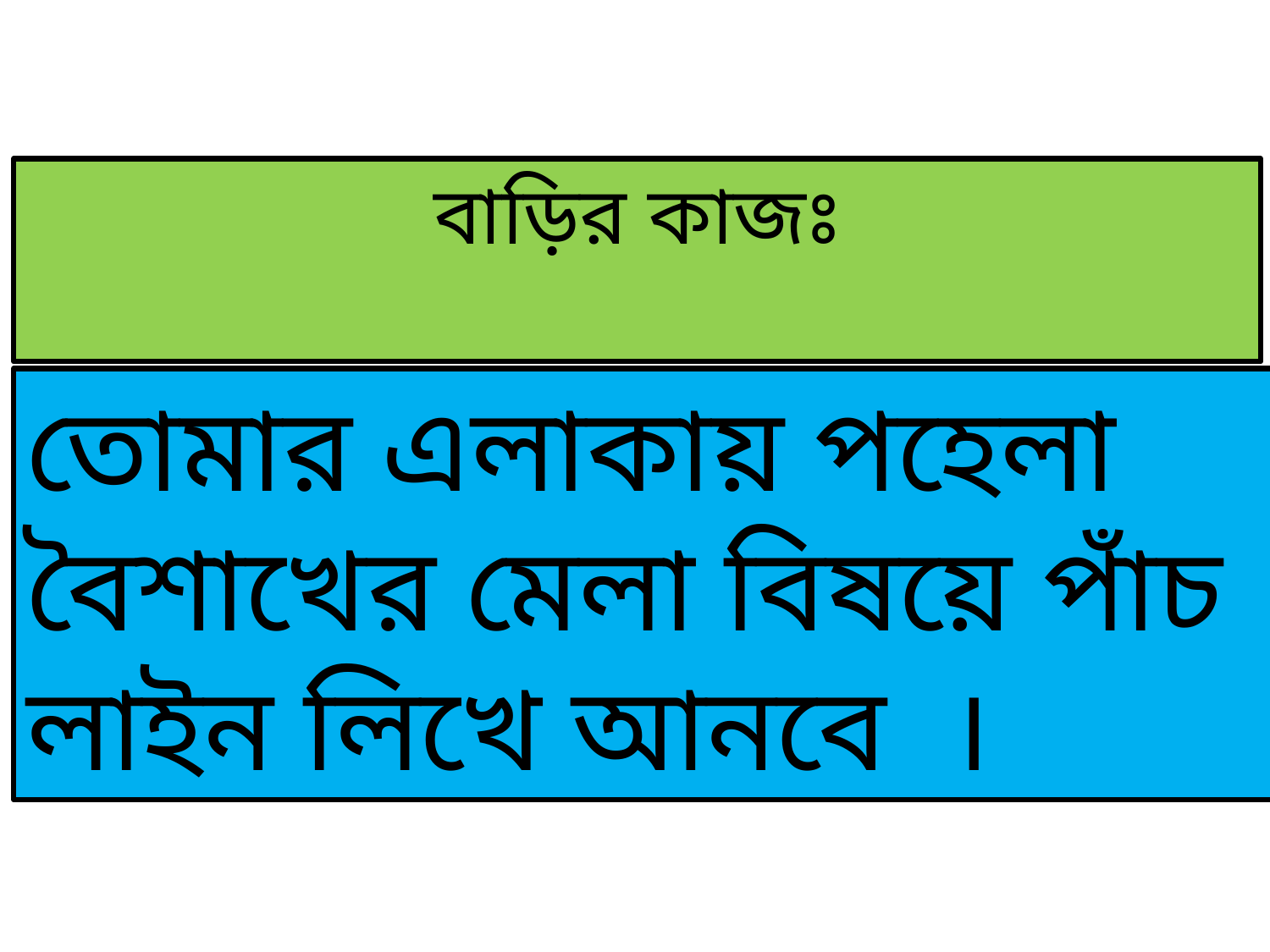

বাড়ির কাজঃ

তোমার এলাকায় পহেলা বৈশাখের মেলা বিষয়ে পাঁচ লাইন লিখে আনবে  ।